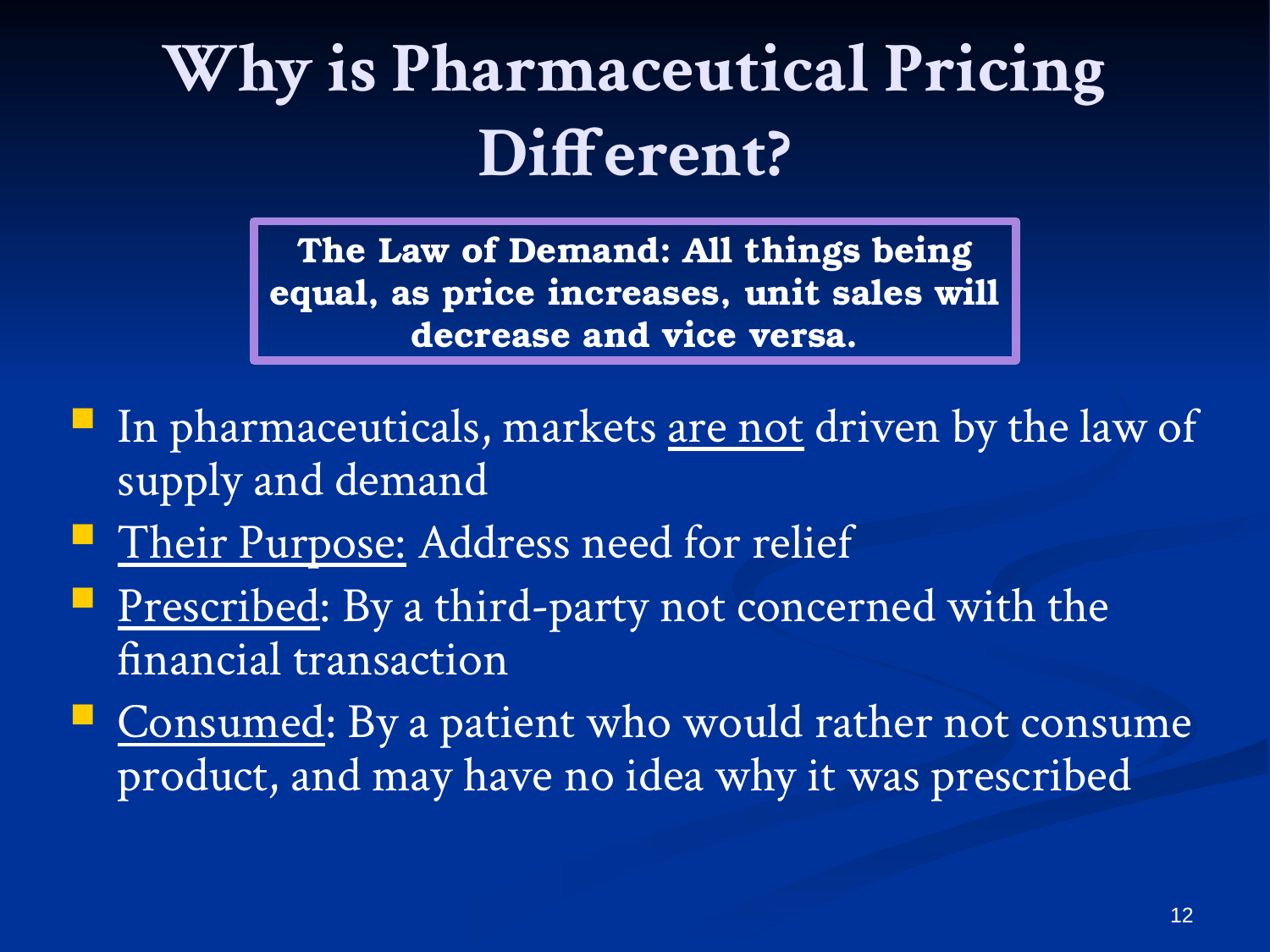

# Why is Pharmaceutical Pricing Different?
The Law of Demand: All things being equal, as price increases, unit sales will decrease and vice versa.
In pharmaceuticals, markets are not driven by the law of supply and demand
Their Purpose: Address need for relief
Prescribed: By a third-party not concerned with the financial transaction
Consumed: By a patient who would rather not consume product, and may have no idea why it was prescribed
12